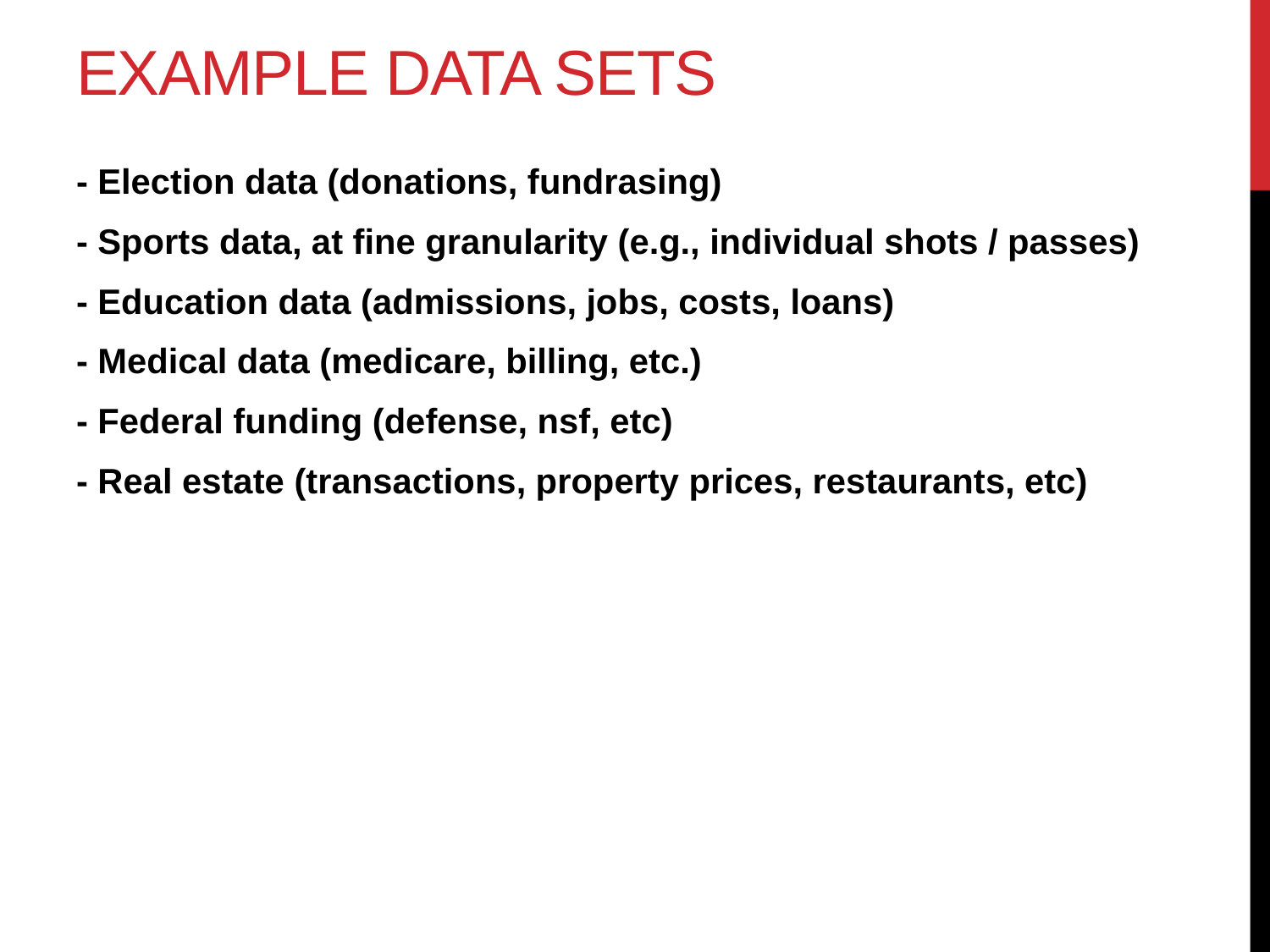

# Example Data Sets
- Election data (donations, fundrasing)
- Sports data, at fine granularity (e.g., individual shots / passes)
- Education data (admissions, jobs, costs, loans)
- Medical data (medicare, billing, etc.)
- Federal funding (defense, nsf, etc)
- Real estate (transactions, property prices, restaurants, etc)